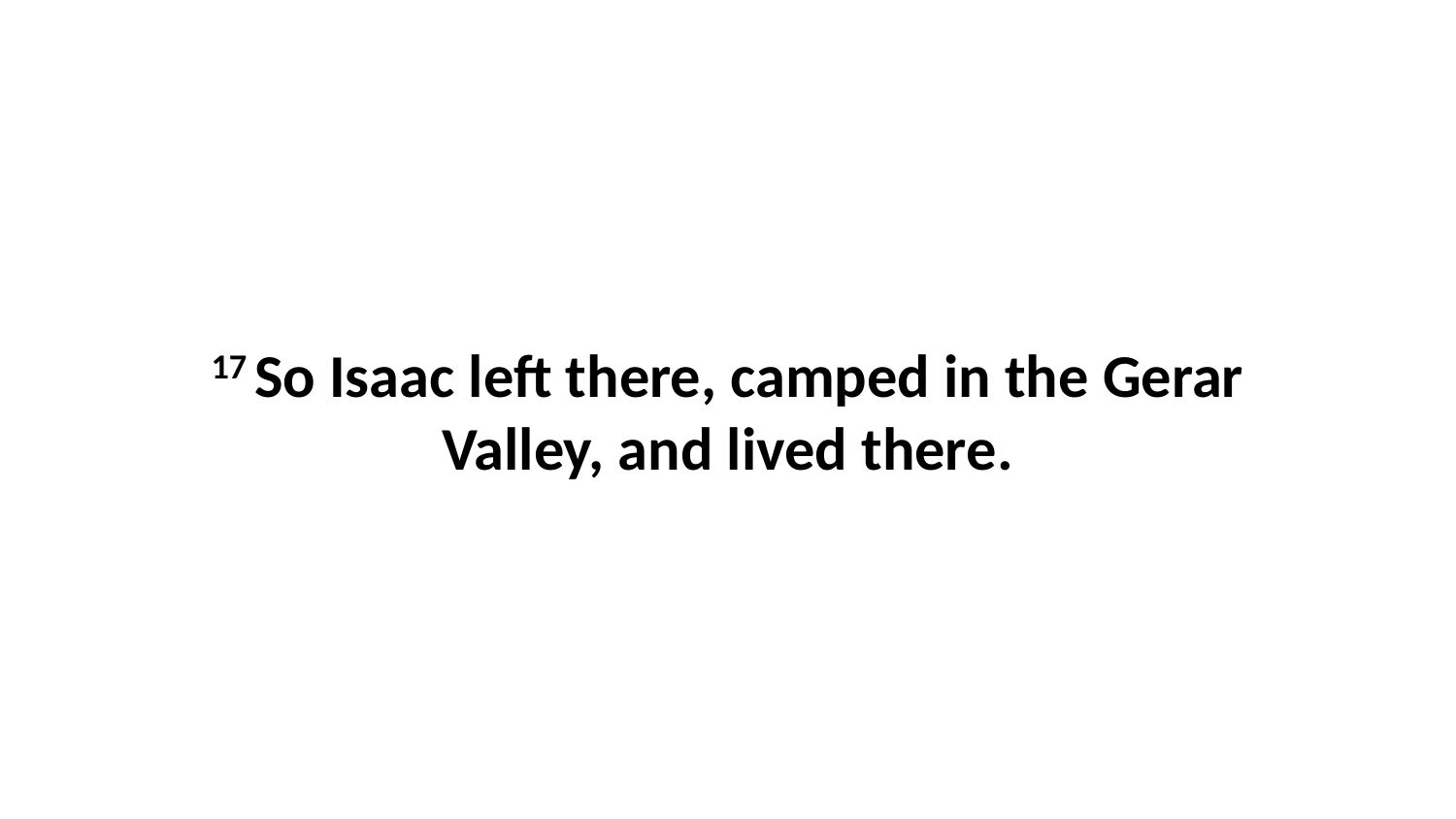

17 So Isaac left there, camped in the Gerar Valley, and lived there.